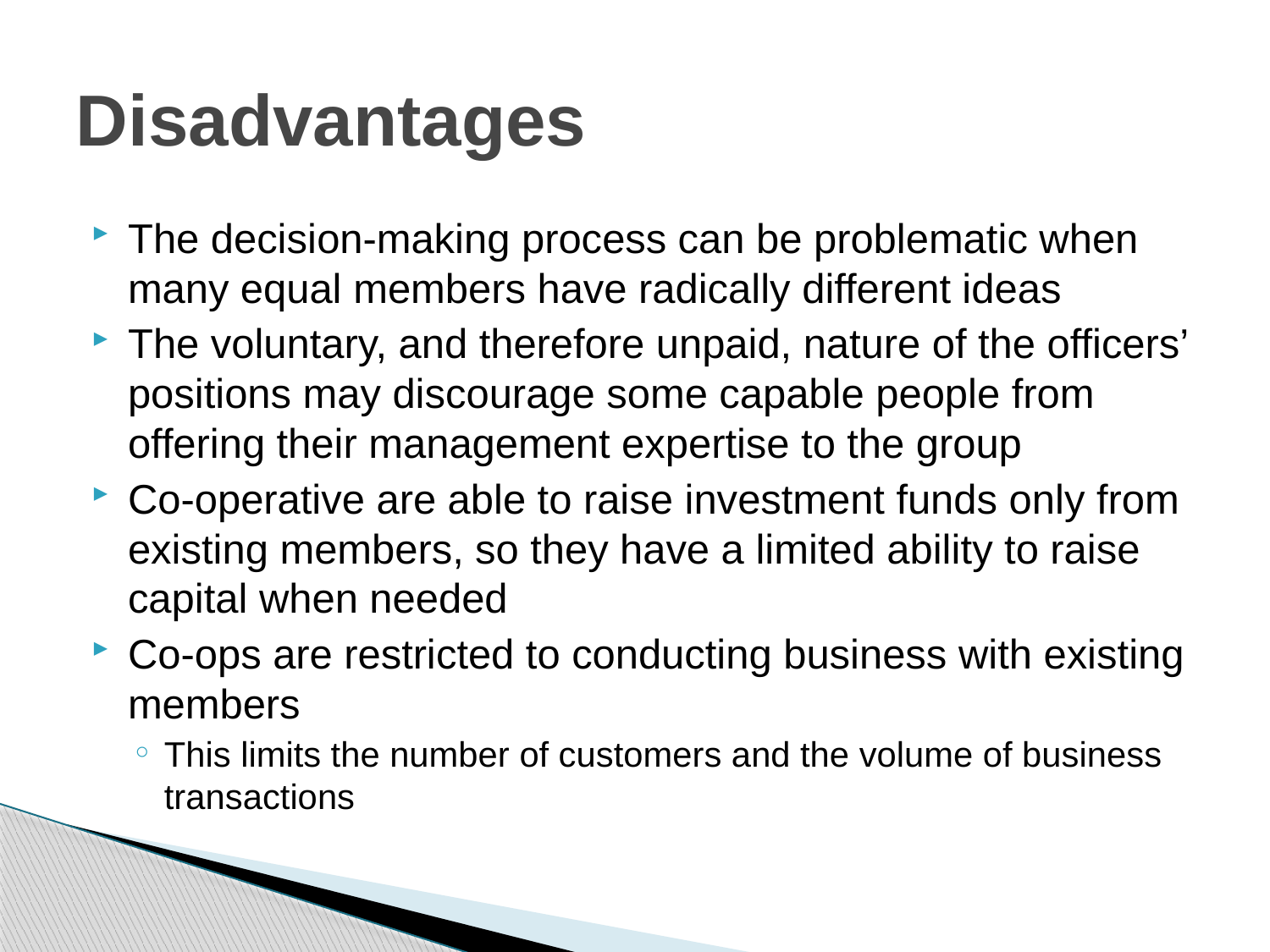

# Disadvantages
The decision-making process can be problematic when many equal members have radically different ideas
The voluntary, and therefore unpaid, nature of the officers’ positions may discourage some capable people from offering their management expertise to the group
Co-operative are able to raise investment funds only from existing members, so they have a limited ability to raise capital when needed
Co-ops are restricted to conducting business with existing members
This limits the number of customers and the volume of business transactions